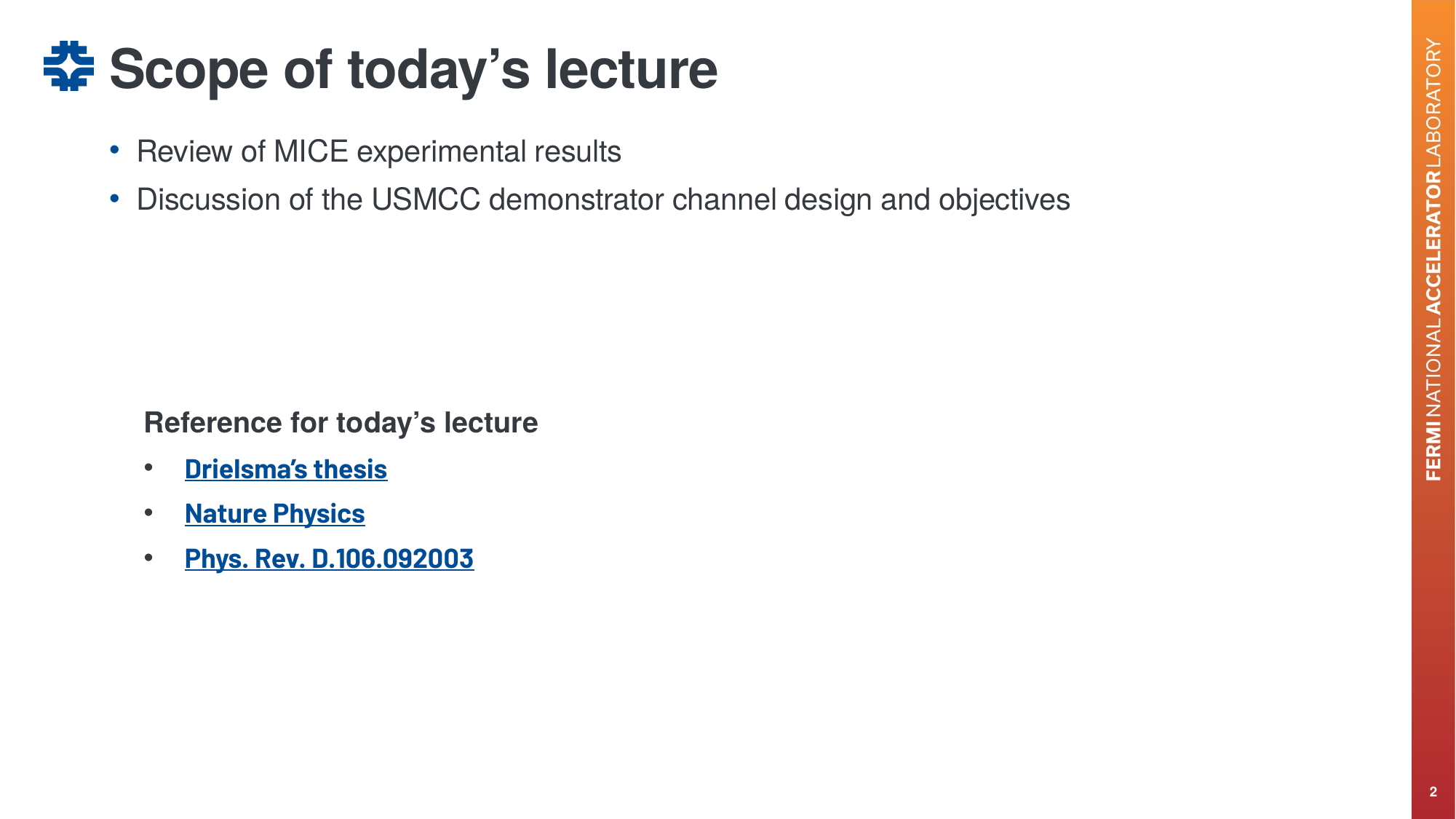

# Scope of today’s lecture
Review of MICE experimental results
Discussion of the USMCC demonstrator channel design and objectives

Reference for today’s lecture
Drielsma’s thesis
Nature Physics
Phys. Rev. D.106.092003
2